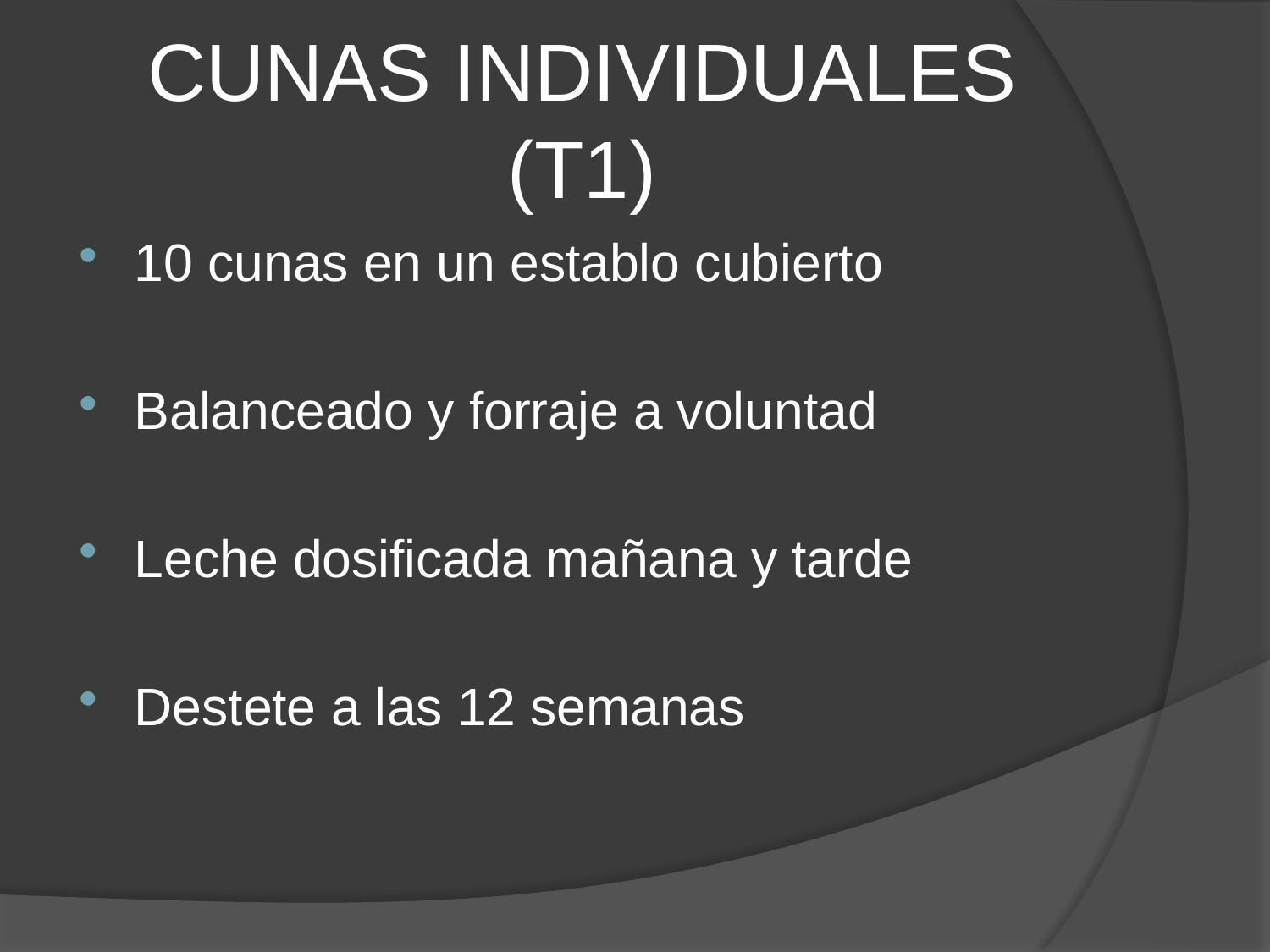

# CUNAS INDIVIDUALES (T1)
10 cunas en un establo cubierto

Balanceado y forraje a voluntad

Leche dosificada mañana y tarde

Destete a las 12 semanas